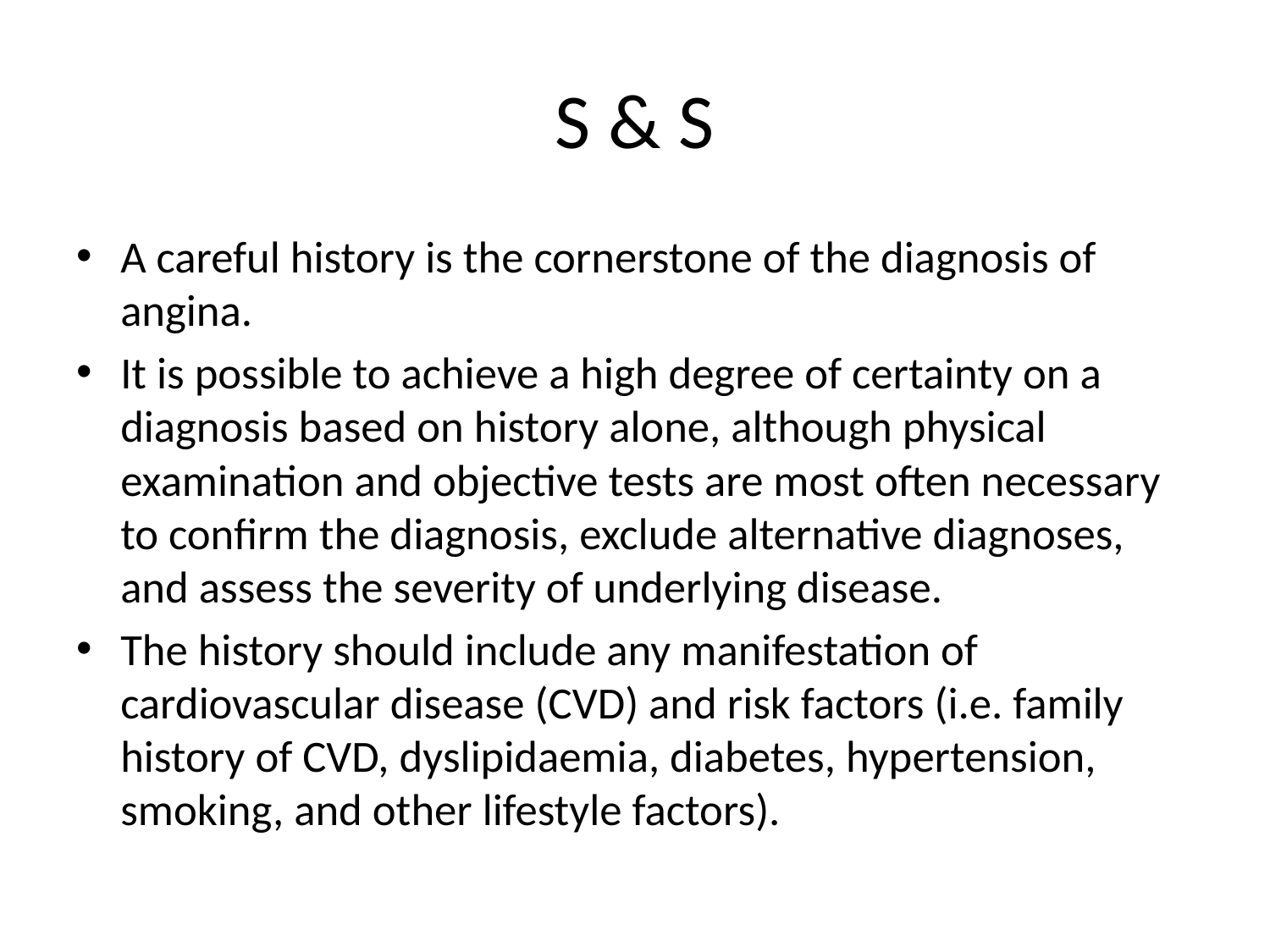

# S & S
A careful history is the cornerstone of the diagnosis of angina.
It is possible to achieve a high degree of certainty on a diagnosis based on history alone, although physical examination and objective tests are most often necessary to confirm the diagnosis, exclude alternative diagnoses, and assess the severity of underlying disease.
The history should include any manifestation of cardiovascular disease (CVD) and risk factors (i.e. family history of CVD, dyslipidaemia, diabetes, hypertension, smoking, and other lifestyle factors).